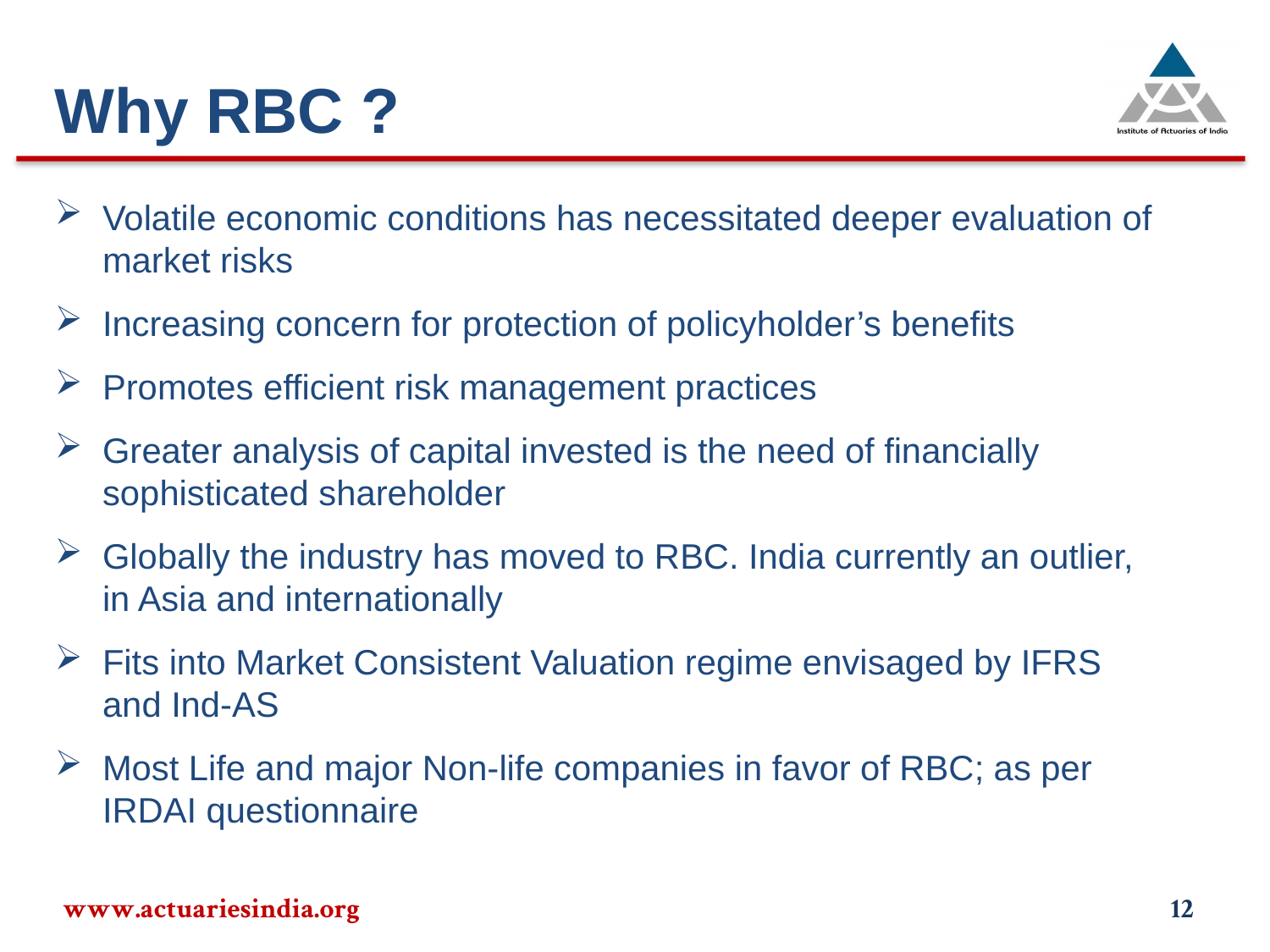

Why RBC ?
Volatile economic conditions has necessitated deeper evaluation of market risks
Increasing concern for protection of policyholder’s benefits
Promotes efficient risk management practices
Greater analysis of capital invested is the need of financially sophisticated shareholder
Globally the industry has moved to RBC. India currently an outlier, in Asia and internationally
Fits into Market Consistent Valuation regime envisaged by IFRS and Ind-AS
Most Life and major Non-life companies in favor of RBC; as per IRDAI questionnaire

www.actuariesindia.org
12